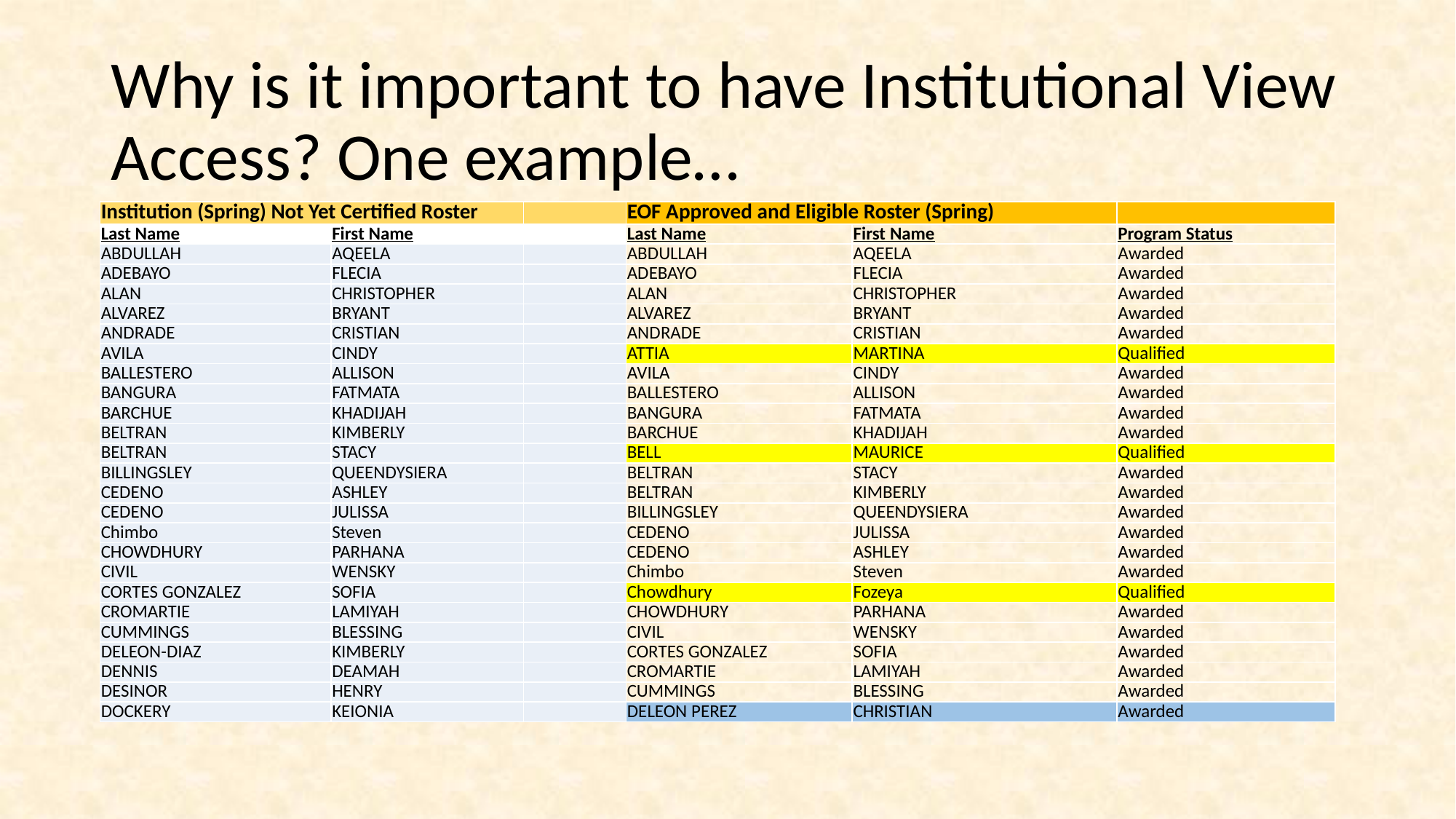

# Why is it important to have Institutional View Access? One example…
| Institution (Spring) Not Yet Certified Roster |  |  | EOF Approved and Eligible Roster (Spring) |  |  |
| --- | --- | --- | --- | --- | --- |
| Last Name | First Name |  | Last Name | First Name | Program Status |
| ABDULLAH | AQEELA |  | ABDULLAH | AQEELA | Awarded |
| ADEBAYO | FLECIA |  | ADEBAYO | FLECIA | Awarded |
| ALAN | CHRISTOPHER |  | ALAN | CHRISTOPHER | Awarded |
| ALVAREZ | BRYANT |  | ALVAREZ | BRYANT | Awarded |
| ANDRADE | CRISTIAN |  | ANDRADE | CRISTIAN | Awarded |
| AVILA | CINDY |  | ATTIA | MARTINA | Qualified |
| BALLESTERO | ALLISON |  | AVILA | CINDY | Awarded |
| BANGURA | FATMATA |  | BALLESTERO | ALLISON | Awarded |
| BARCHUE | KHADIJAH |  | BANGURA | FATMATA | Awarded |
| BELTRAN | KIMBERLY |  | BARCHUE | KHADIJAH | Awarded |
| BELTRAN | STACY |  | BELL | MAURICE | Qualified |
| BILLINGSLEY | QUEENDYSIERA |  | BELTRAN | STACY | Awarded |
| CEDENO | ASHLEY |  | BELTRAN | KIMBERLY | Awarded |
| CEDENO | JULISSA |  | BILLINGSLEY | QUEENDYSIERA | Awarded |
| Chimbo | Steven |  | CEDENO | JULISSA | Awarded |
| CHOWDHURY | PARHANA |  | CEDENO | ASHLEY | Awarded |
| CIVIL | WENSKY |  | Chimbo | Steven | Awarded |
| CORTES GONZALEZ | SOFIA |  | Chowdhury | Fozeya | Qualified |
| CROMARTIE | LAMIYAH |  | CHOWDHURY | PARHANA | Awarded |
| CUMMINGS | BLESSING |  | CIVIL | WENSKY | Awarded |
| DELEON-DIAZ | KIMBERLY |  | CORTES GONZALEZ | SOFIA | Awarded |
| DENNIS | DEAMAH |  | CROMARTIE | LAMIYAH | Awarded |
| DESINOR | HENRY |  | CUMMINGS | BLESSING | Awarded |
| DOCKERY | KEIONIA |  | DELEON PEREZ | CHRISTIAN | Awarded |